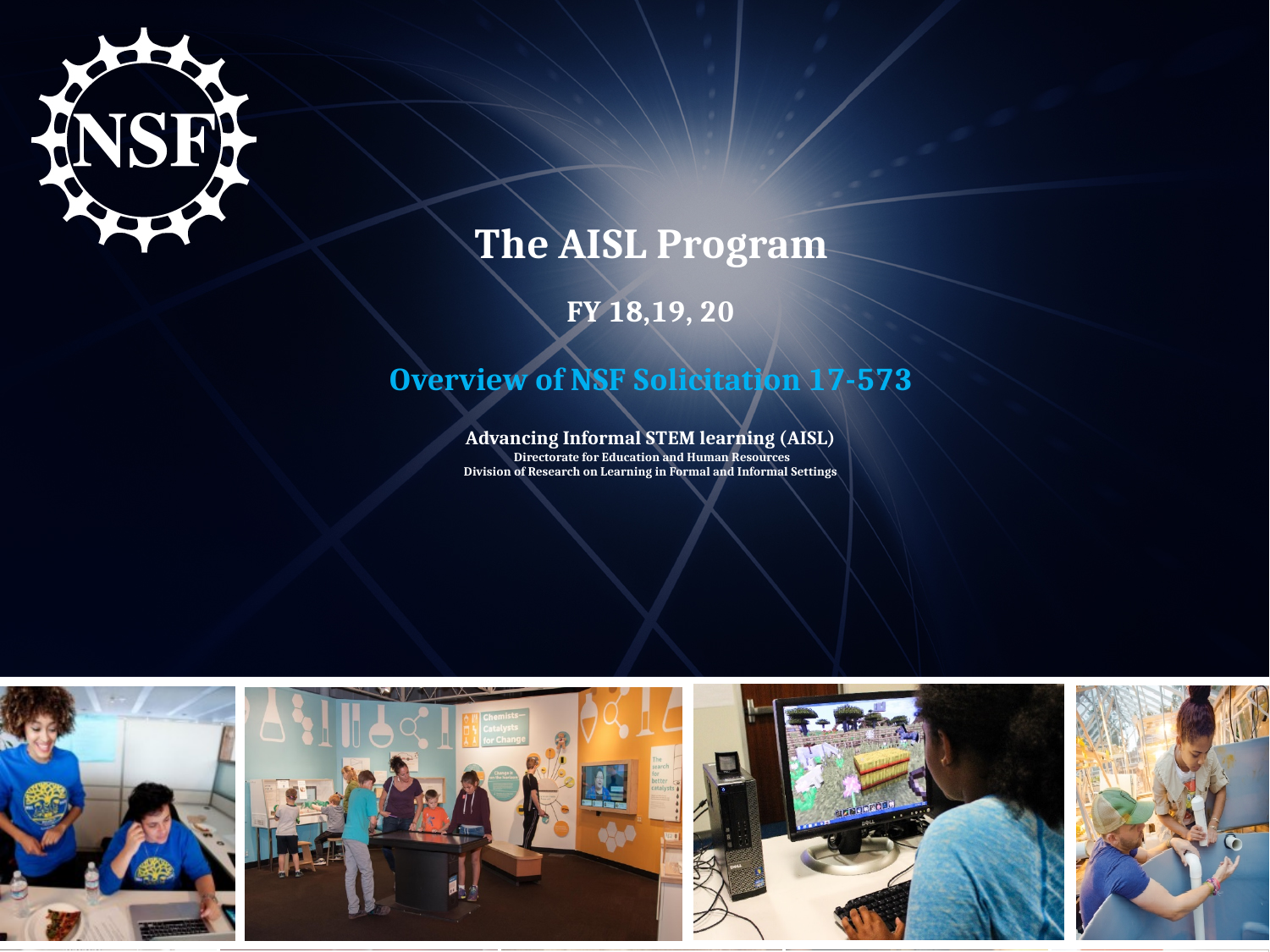

# The AISL Program FY 18,19, 20 Overview of NSF Solicitation 17-573 Advancing Informal STEM learning (AISL) Directorate for Education and Human Resources Division of Research on Learning in Formal and Informal Settings